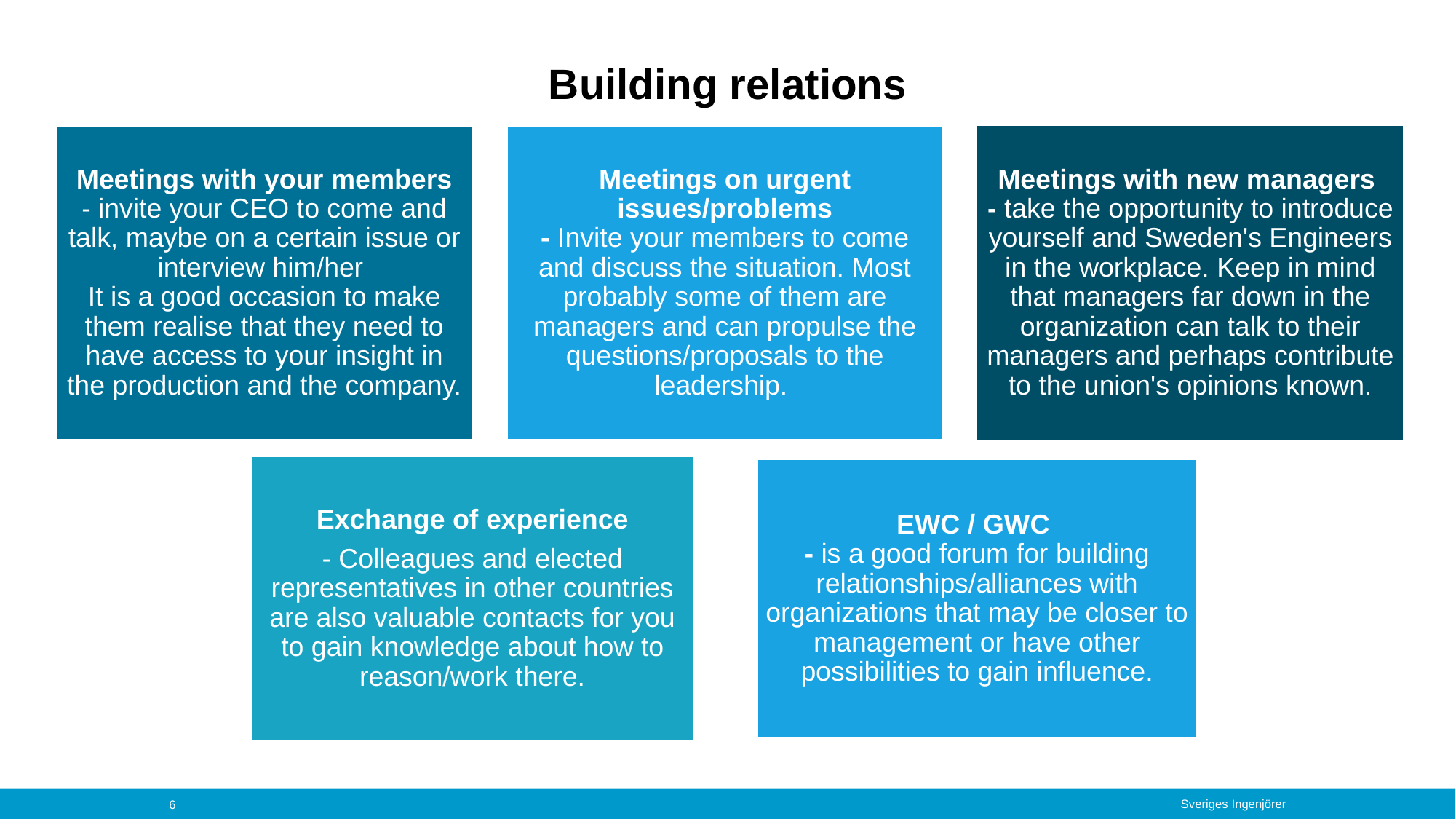

# Building relations
Meetings with your members
- invite your CEO to come and talk, maybe on a certain issue or interview him/her
It is a good occasion to make them realise that they need to have access to your insight in the production and the company.
Meetings on urgent issues/problems
- Invite your members to come and discuss the situation. Most probably some of them are managers and can propulse the questions/proposals to the leadership.
Meetings with new managers
- take the opportunity to introduce yourself and Sweden's Engineers in the workplace. Keep in mind that managers far down in the organization can talk to their managers and perhaps contribute to the union's opinions known.
Exchange of experience
- Colleagues and elected representatives in other countries are also valuable contacts for you to gain knowledge about how to reason/work there.
EWC / GWC
- is a good forum for building relationships/alliances with organizations that may be closer to management or have other possibilities to gain influence.